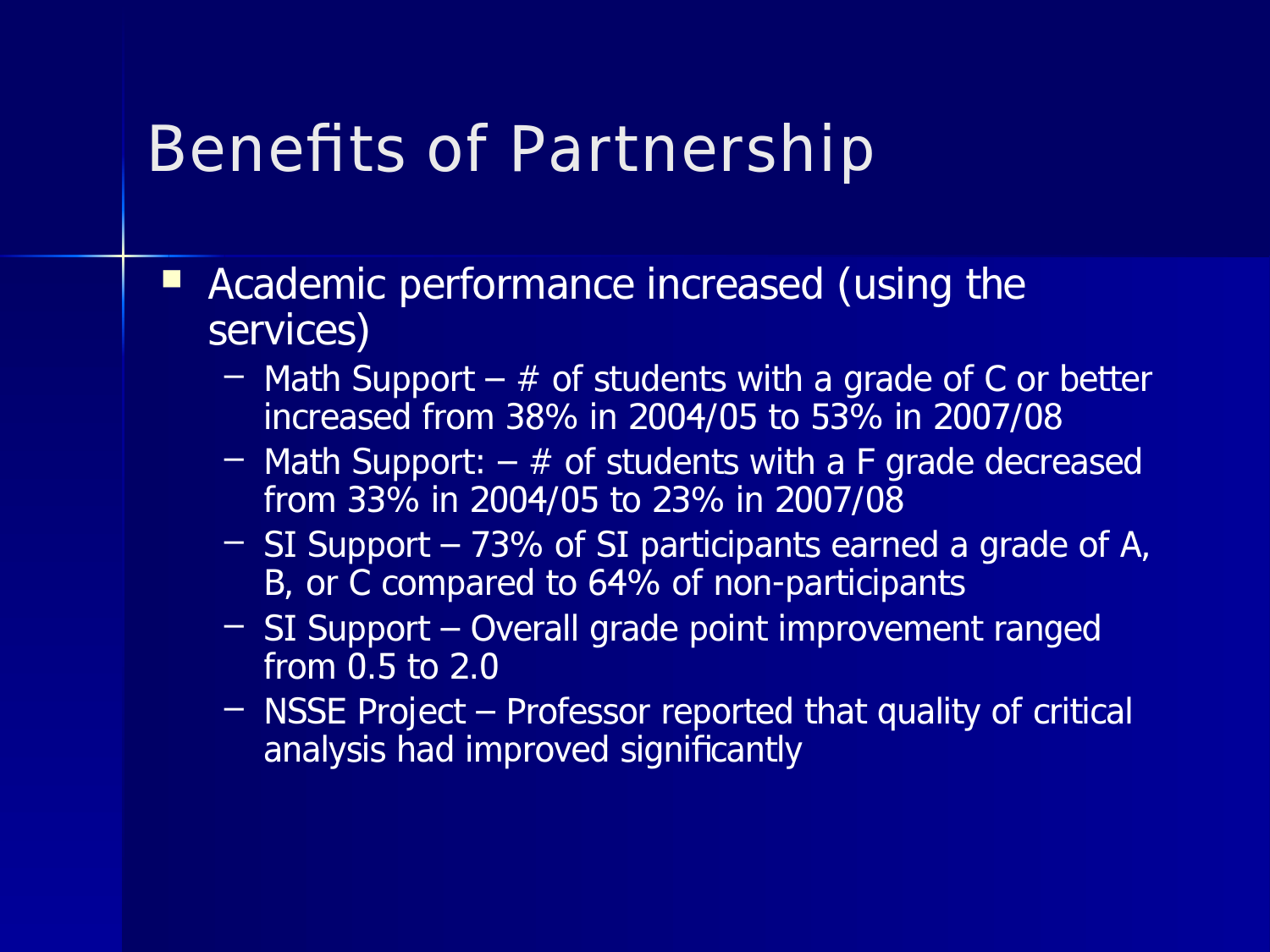

# Benefits of Partnership
Academic performance increased (using the services)
Math Support – # of students with a grade of C or better increased from 38% in 2004/05 to 53% in 2007/08
Math Support: – # of students with a F grade decreased from 33% in 2004/05 to 23% in 2007/08
SI Support – 73% of SI participants earned a grade of A, B, or C compared to 64% of non-participants
SI Support – Overall grade point improvement ranged from 0.5 to 2.0
NSSE Project – Professor reported that quality of critical analysis had improved significantly